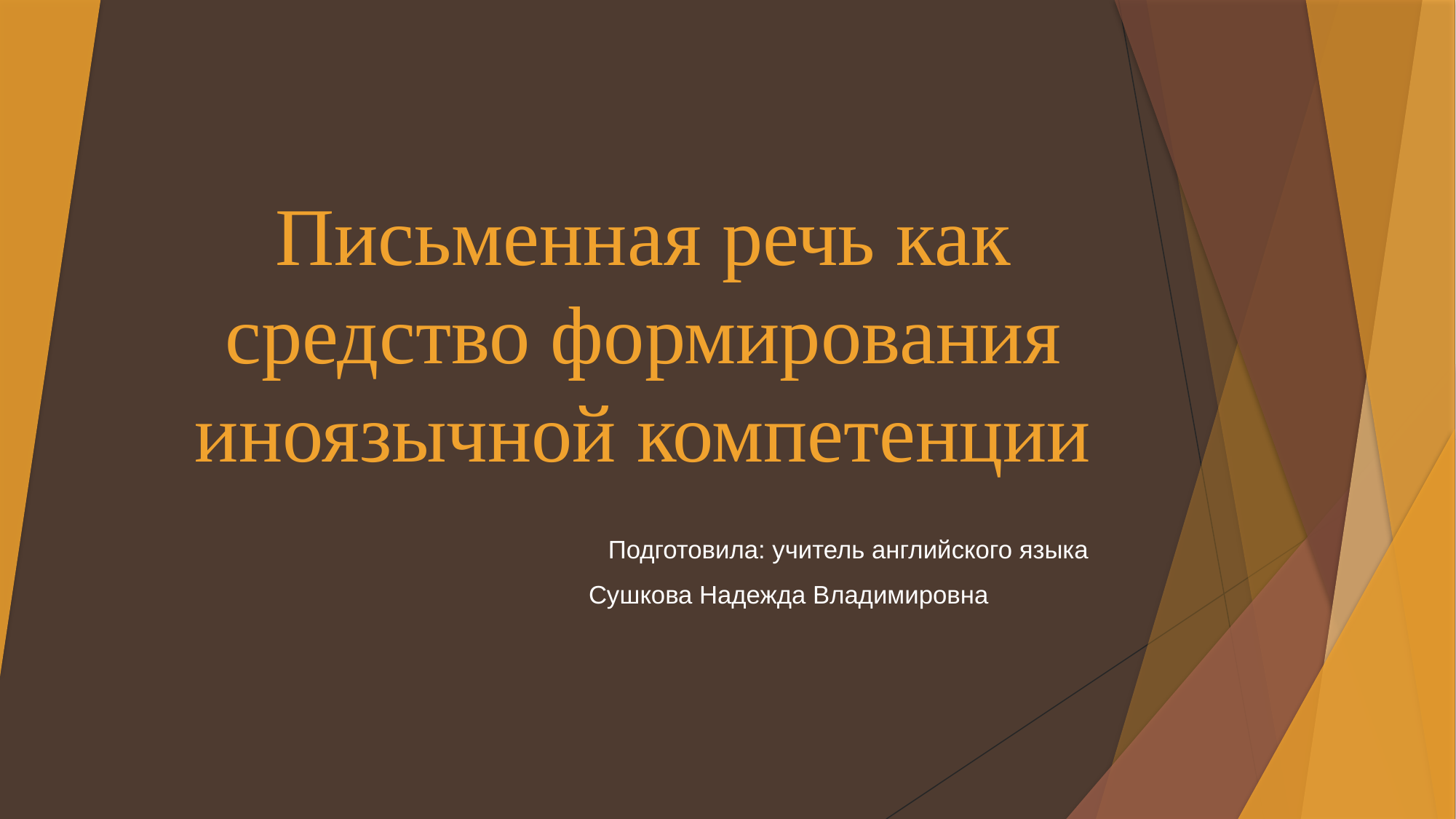

# Письменная речь как средство формирования иноязычной компетенции

  Подготовила: учитель английского языка
                                         Сушкова Надежда Владимировна